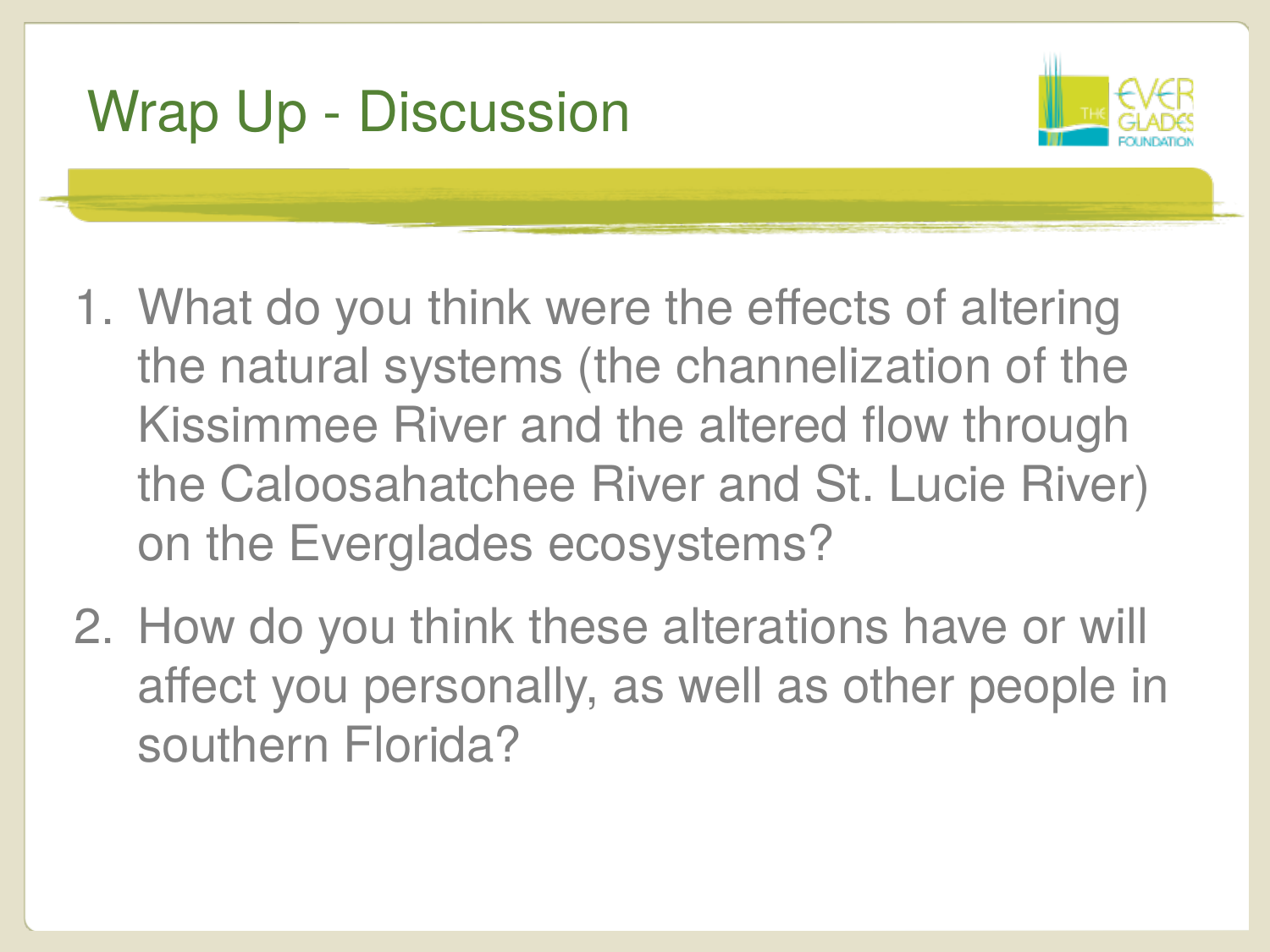

# Wrap Up - Discussion
What do you think were the effects of altering the natural systems (the channelization of the Kissimmee River and the altered flow through the Caloosahatchee River and St. Lucie River) on the Everglades ecosystems?
How do you think these alterations have or will affect you personally, as well as other people in southern Florida?